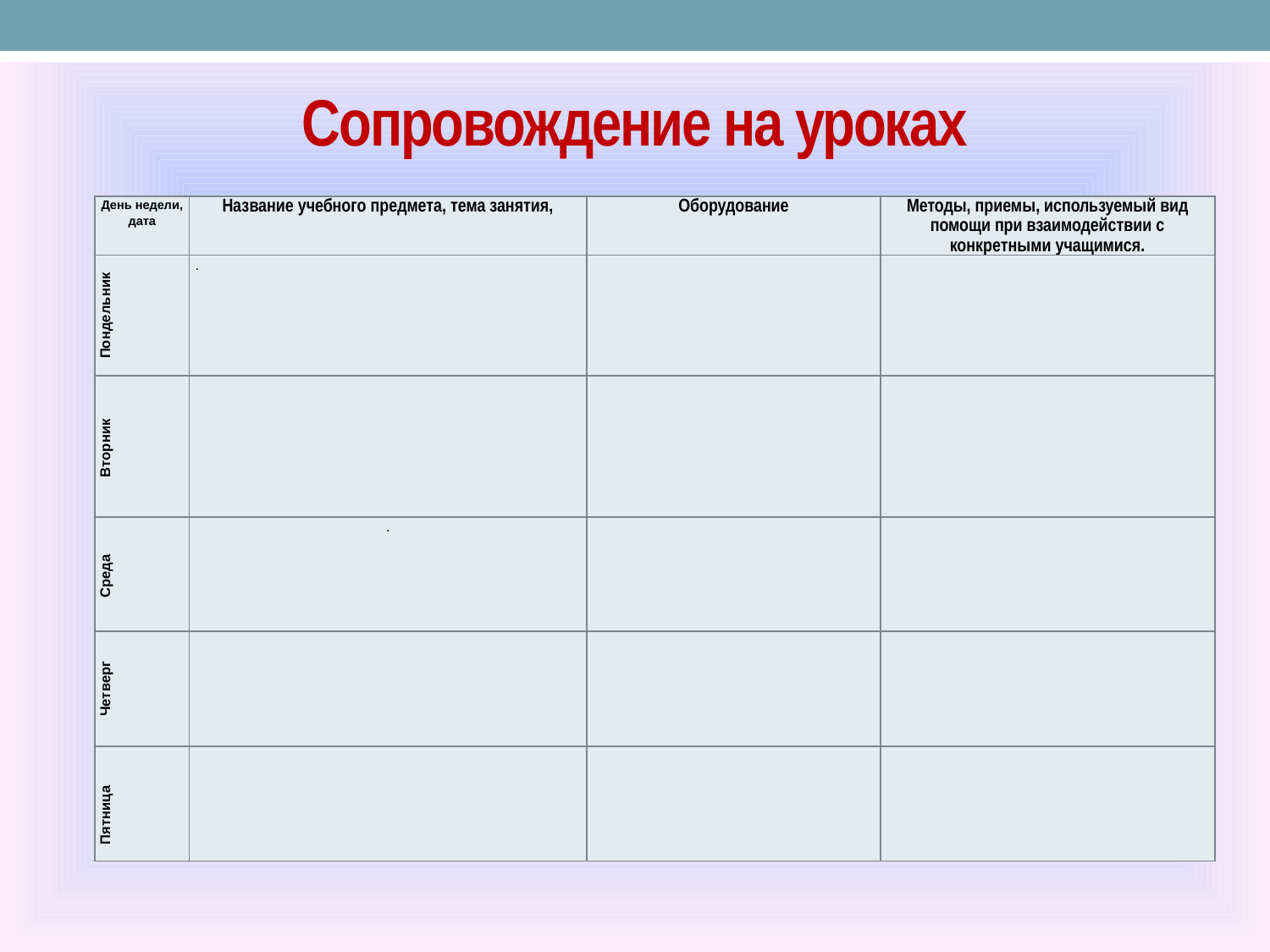

# Сопровождение на уроках
| День недели, дата | Название учебного предмета, тема занятия, | Оборудование | Методы, приемы, используемый вид помощи при взаимодействии с конкретными учащимися. |
| --- | --- | --- | --- |
| Пондельник | . |  |  |
| Вторник |  |  |  |
| Среда | . |  |  |
| Четверг |  |  |  |
| Пятница |  |  |  |